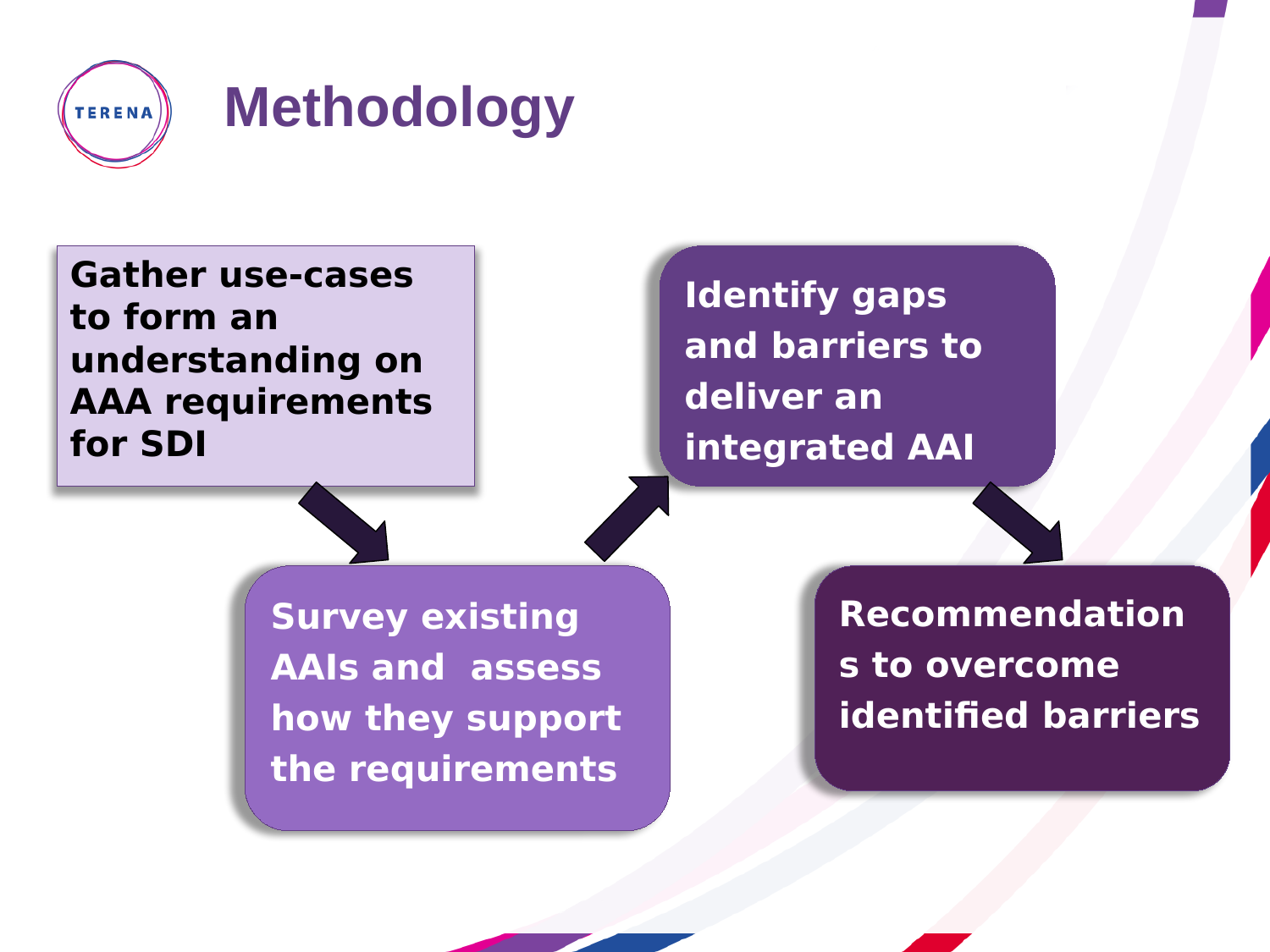

# Methodology
Gather use-cases to form an understanding on AAA requirements for SDI
Identify gaps and barriers to deliver an integrated AAI

Survey existing AAIs and  assess how they support the requirements
Recommendations to overcome identified barriers